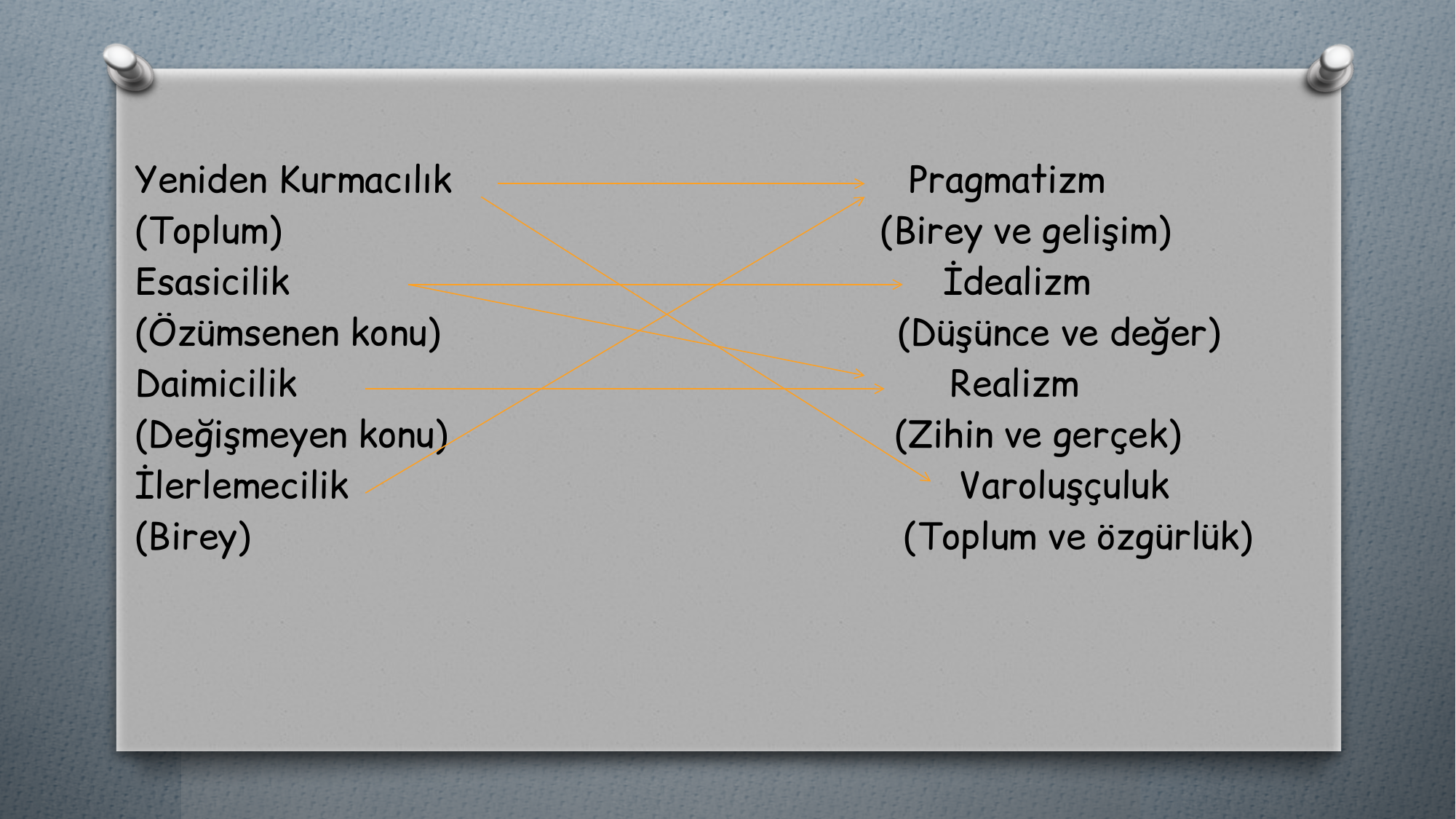

Yeniden Kurmacılık                                          Pragmatizm
(Toplum)                                                       (Birey ve gelişim)
Esasicilik                                                            İdealizm
(Özümsenen konu)                                          (Düşünce ve değer)
Daimicilik                                                            Realizm
(Değişmeyen konu)                                         (Zihin ve gerçek)
İlerlemecilik                                                        Varoluşçuluk
(Birey)                                                            (Toplum ve özgürlük)